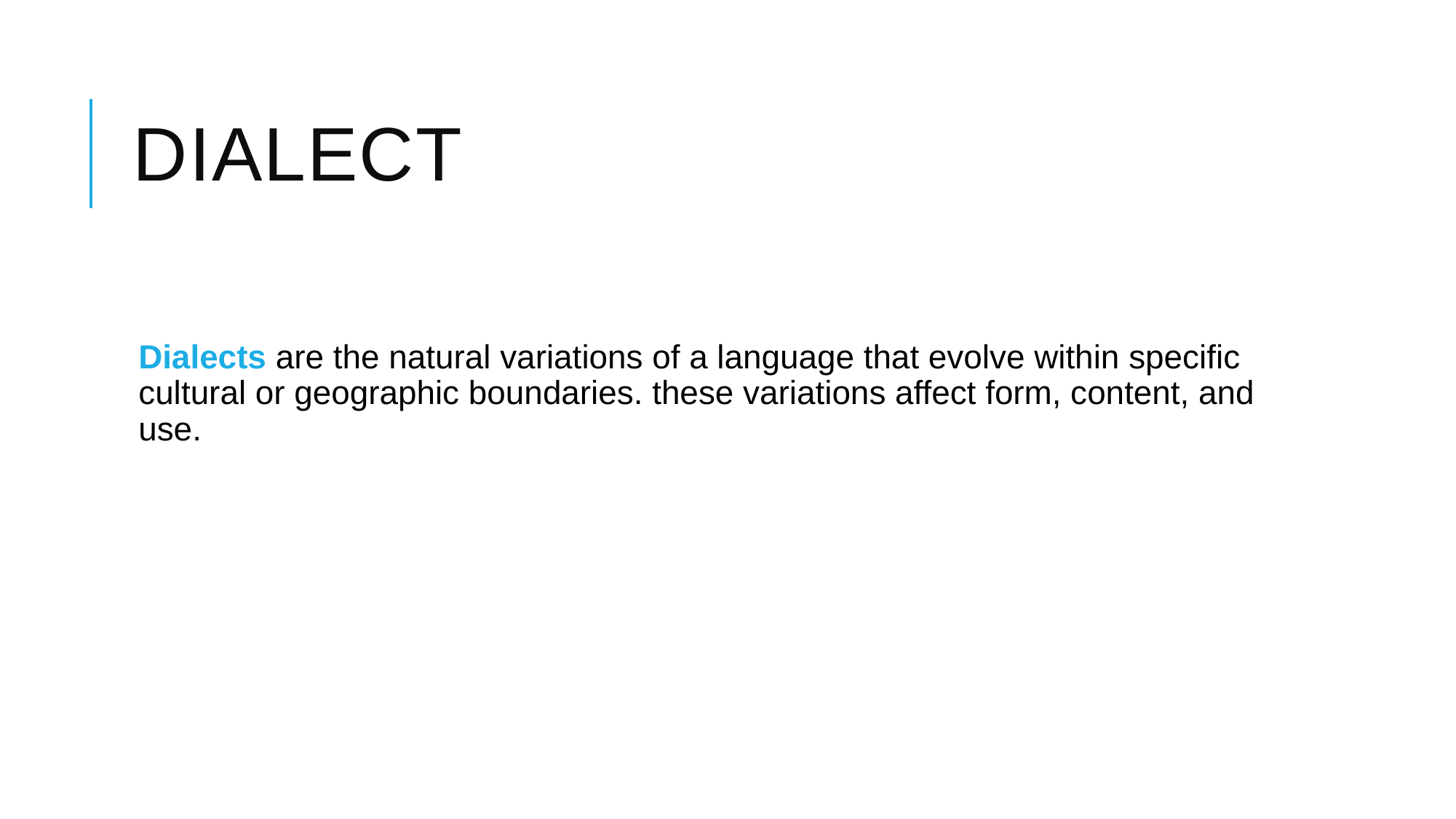

# Dialect

Dialects are the natural variations of a language that evolve within specific cultural or geographic boundaries. these variations affect form, content, and use.